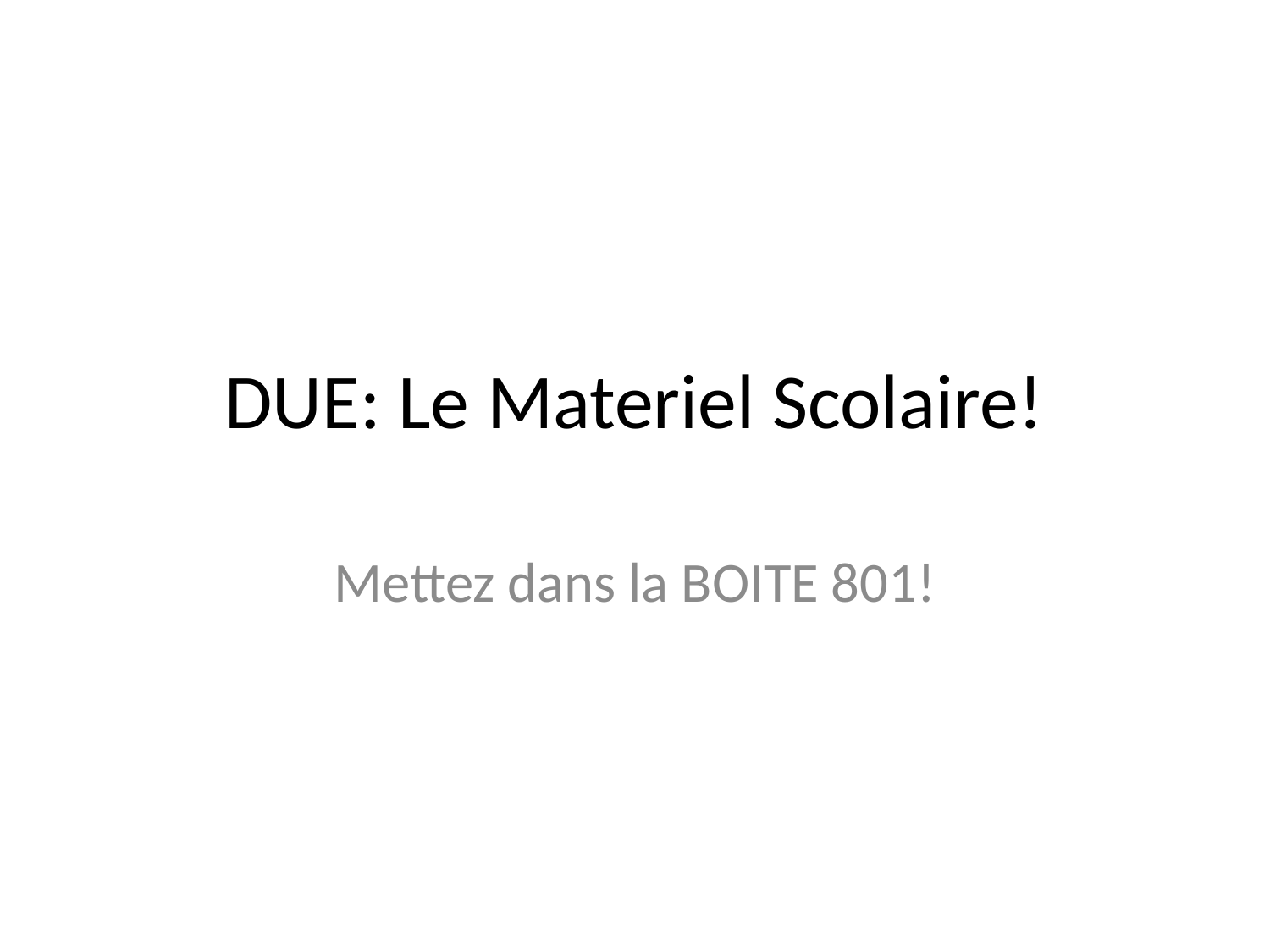

# DUE: Le Materiel Scolaire!
Mettez dans la BOITE 801!